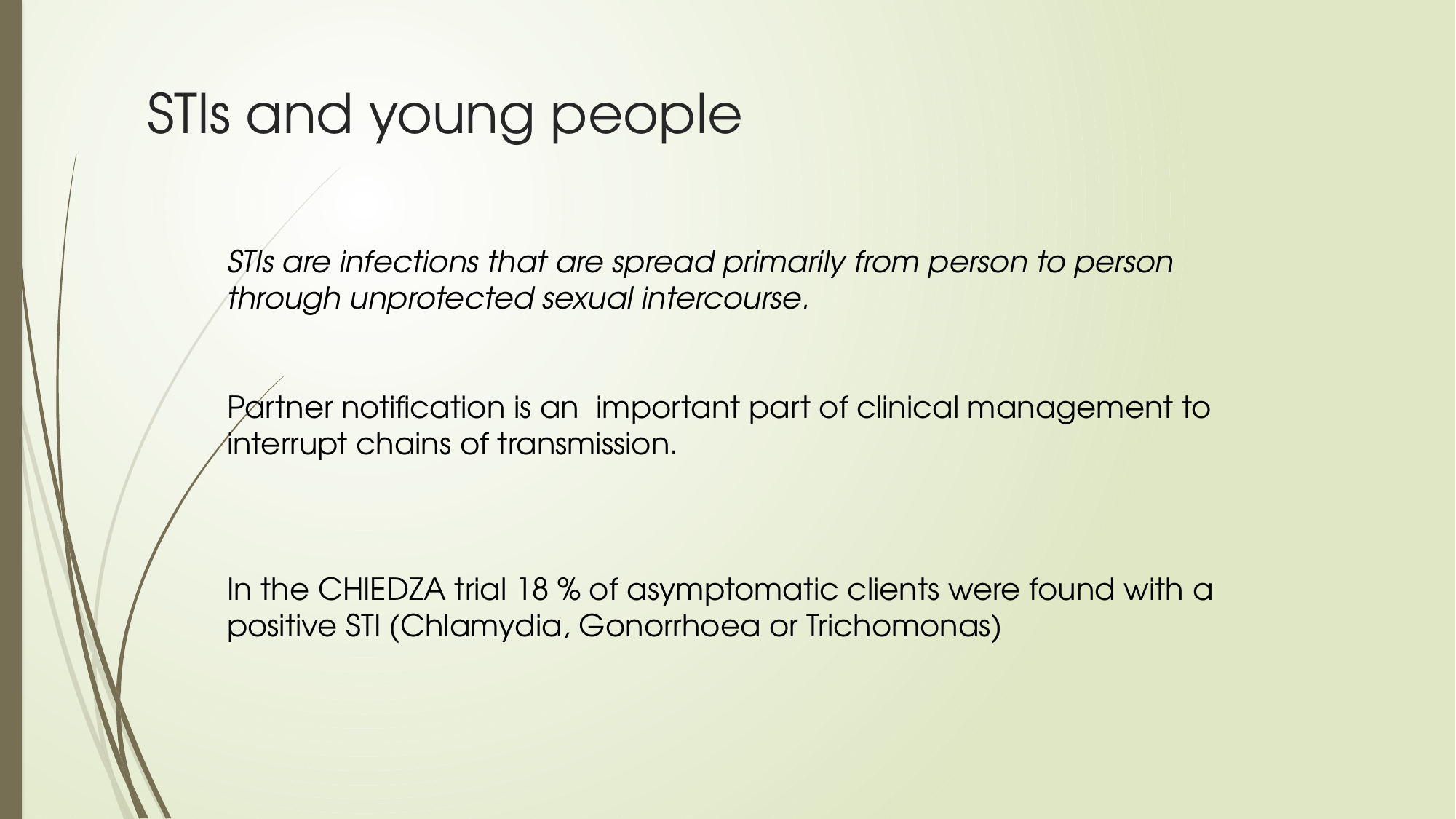

# STIs and young people
STIs are infections that are spread primarily from person to person through unprotected sexual intercourse.

Partner notification is an  important part of clinical management to interrupt chains of transmission.

In the CHIEDZA trial 18 % of asymptomatic clients were found with a  positive STI (Chlamydia, Gonorrhoea or Trichomonas)